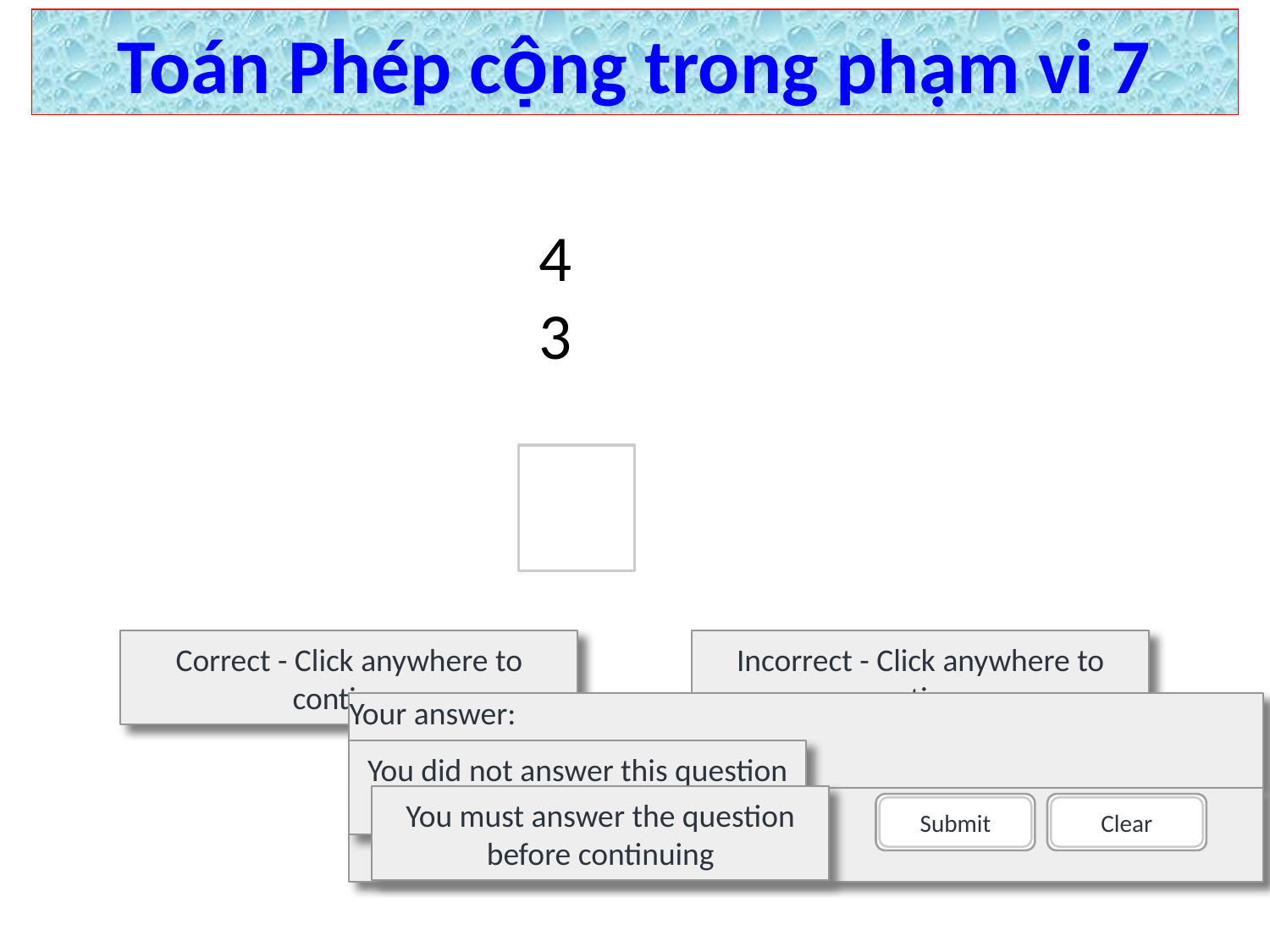

Toán Phép cộng trong phạm vi 7
# 4 3

Correct - Click anywhere to continue
Incorrect - Click anywhere to continue
Your answer:
You answered this correctly!
You did not answer this question completely
You must answer the question before continuing
The correct answer is:
Submit
Submit
Clear
Clear